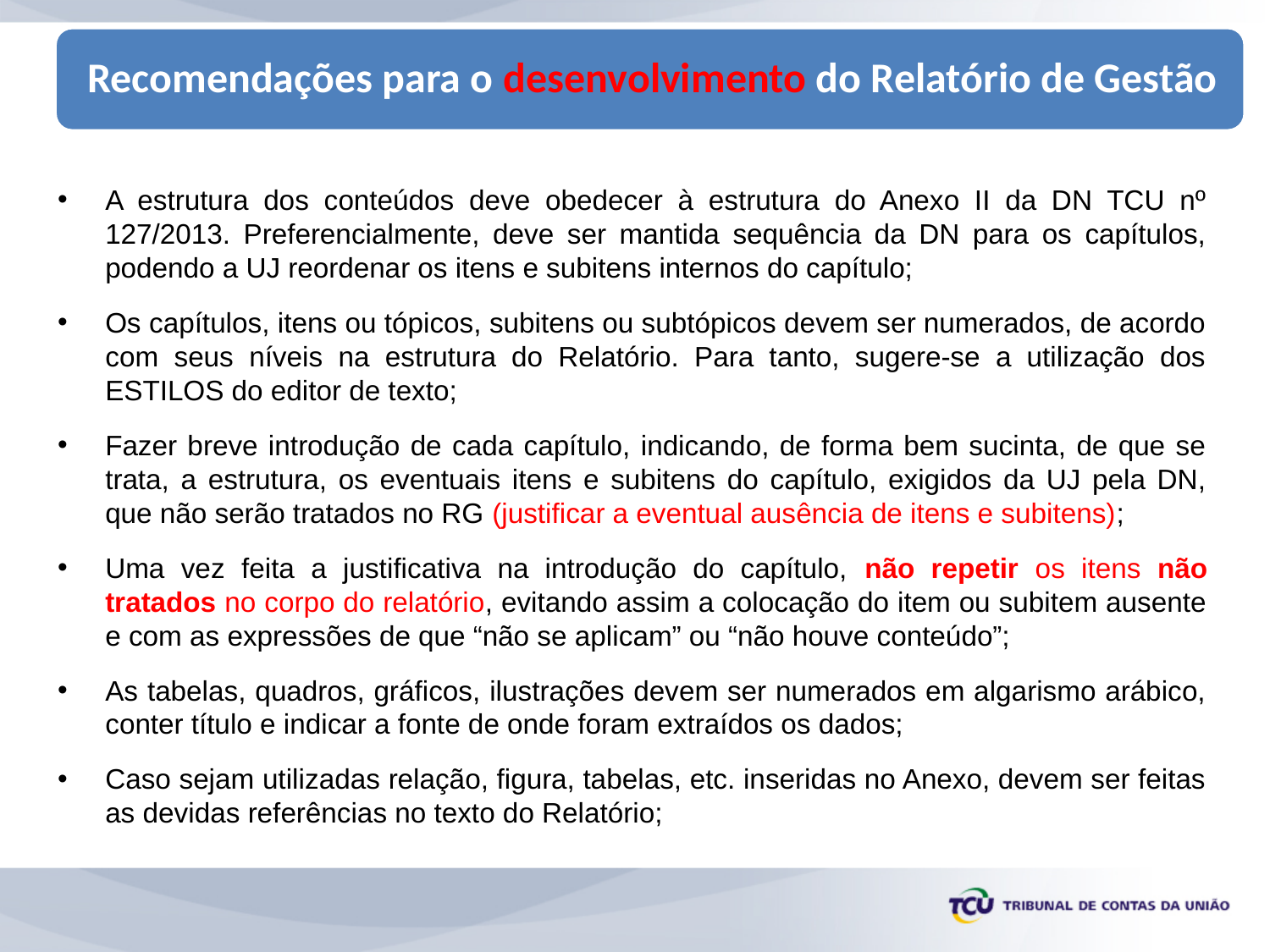

Recomendações para o desenvolvimento do Relatório de Gestão
A estrutura dos conteúdos deve obedecer à estrutura do Anexo II da DN TCU nº 127/2013. Preferencialmente, deve ser mantida sequência da DN para os capítulos, podendo a UJ reordenar os itens e subitens internos do capítulo;
Os capítulos, itens ou tópicos, subitens ou subtópicos devem ser numerados, de acordo com seus níveis na estrutura do Relatório. Para tanto, sugere-se a utilização dos ESTILOS do editor de texto;
Fazer breve introdução de cada capítulo, indicando, de forma bem sucinta, de que se trata, a estrutura, os eventuais itens e subitens do capítulo, exigidos da UJ pela DN, que não serão tratados no RG (justificar a eventual ausência de itens e subitens);
Uma vez feita a justificativa na introdução do capítulo, não repetir os itens não tratados no corpo do relatório, evitando assim a colocação do item ou subitem ausente e com as expressões de que “não se aplicam” ou “não houve conteúdo”;
As tabelas, quadros, gráficos, ilustrações devem ser numerados em algarismo arábico, conter título e indicar a fonte de onde foram extraídos os dados;
Caso sejam utilizadas relação, figura, tabelas, etc. inseridas no Anexo, devem ser feitas as devidas referências no texto do Relatório;